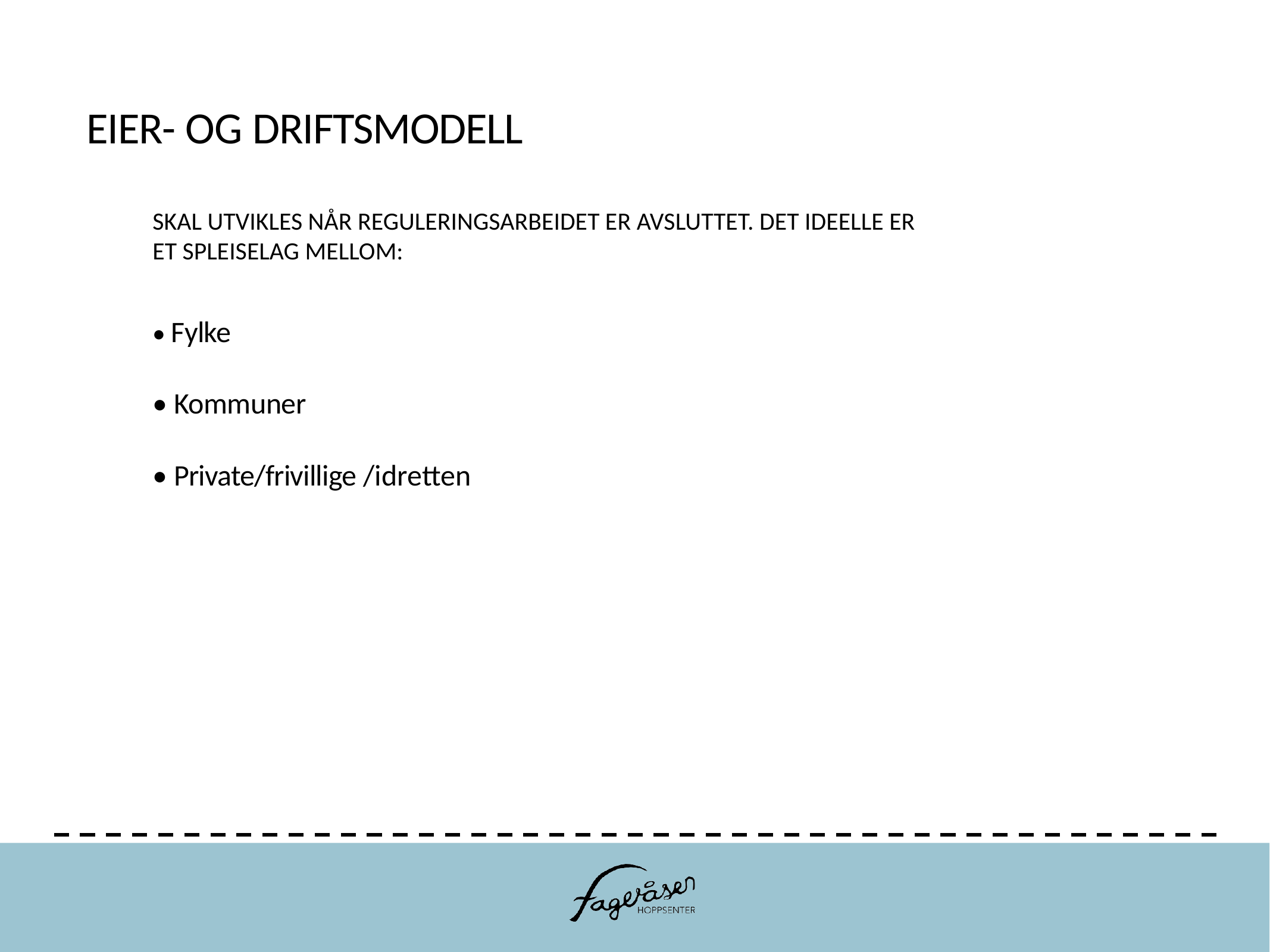

# EIER- OG DRIFTSMODELL
SKAL UTVIKLES NÅR REGULERINGSARBEIDET ER AVSLUTTET. DET IDEELLE ER ET SPLEISELAG MELLOM:

• Fylke

• Kommuner

• Private/frivillige /idretten